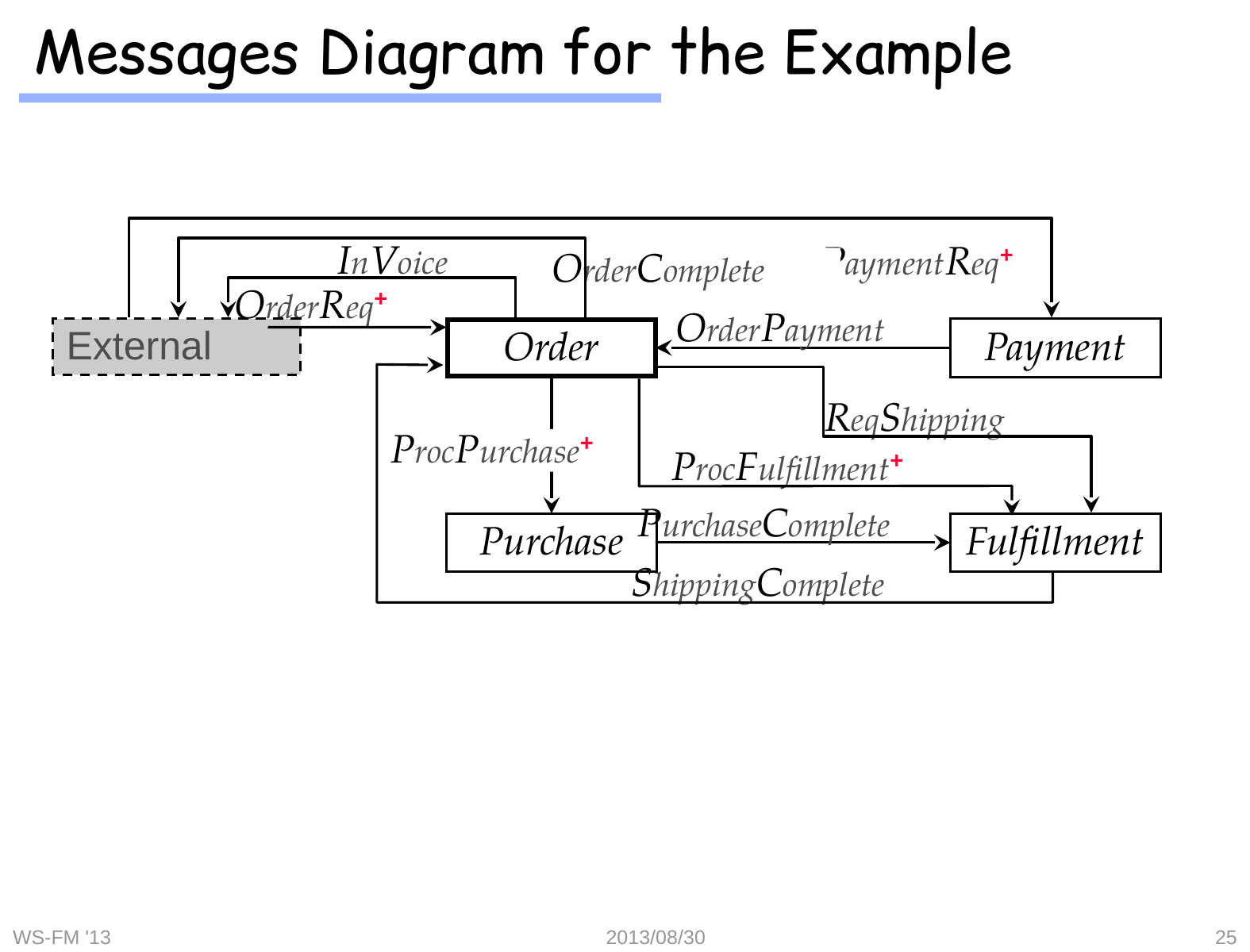

# Messages Diagram for the Example

InVoice
PaymentReq+
OrderComplete

OrderReq+
OrderPayment
Order
Payment
External

ReqShipping
ProcPurchase+
ProcFulfillment+
PurchaseComplete
Purchase
Fulfillment
ShippingComplete
WS-FM '13
2013/08/30
25